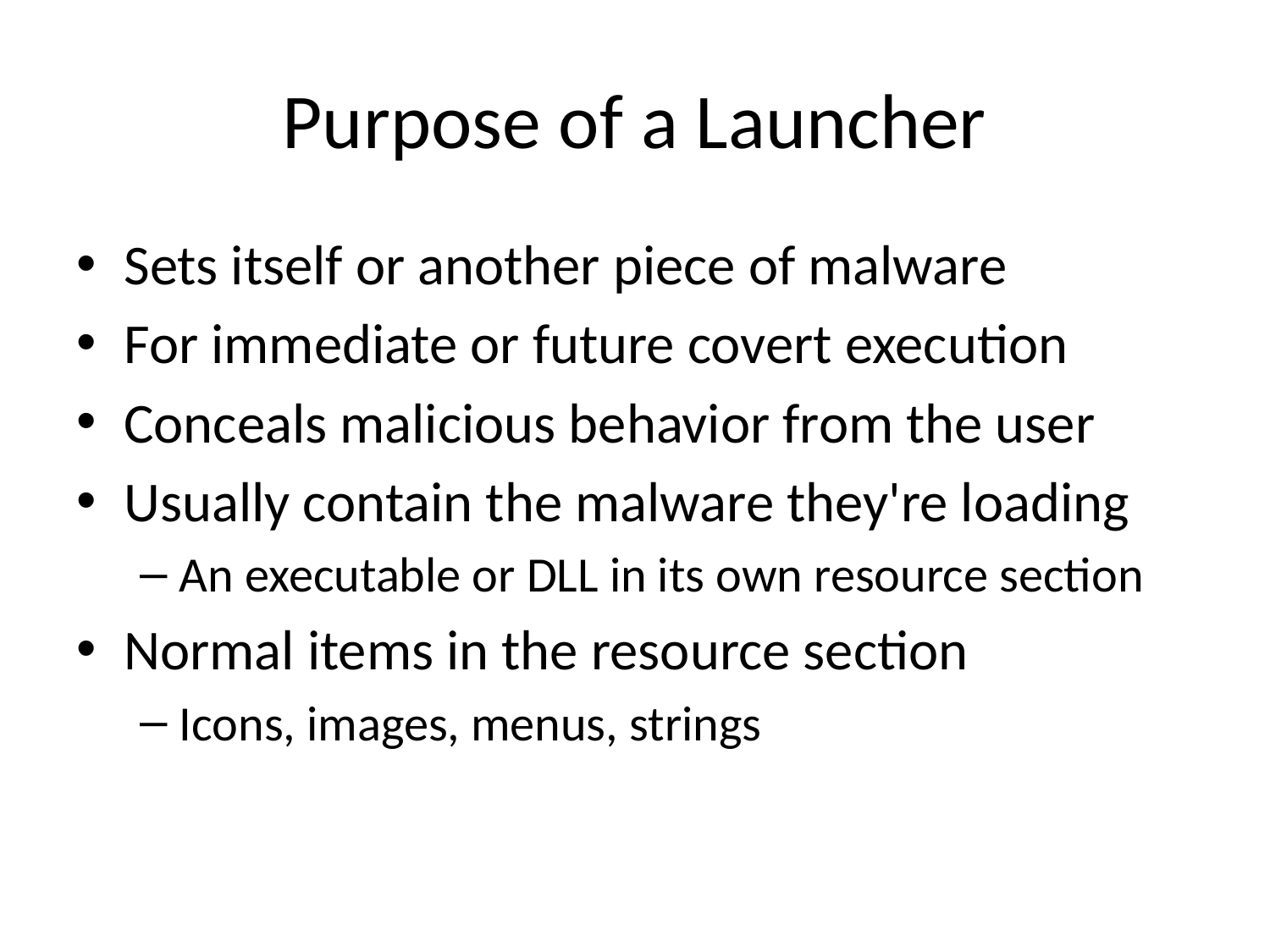

# Purpose of a Launcher
Sets itself or another piece of malware
For immediate or future covert execution
Conceals malicious behavior from the user
Usually contain the malware they're loading
An executable or DLL in its own resource section
Normal items in the resource section
Icons, images, menus, strings